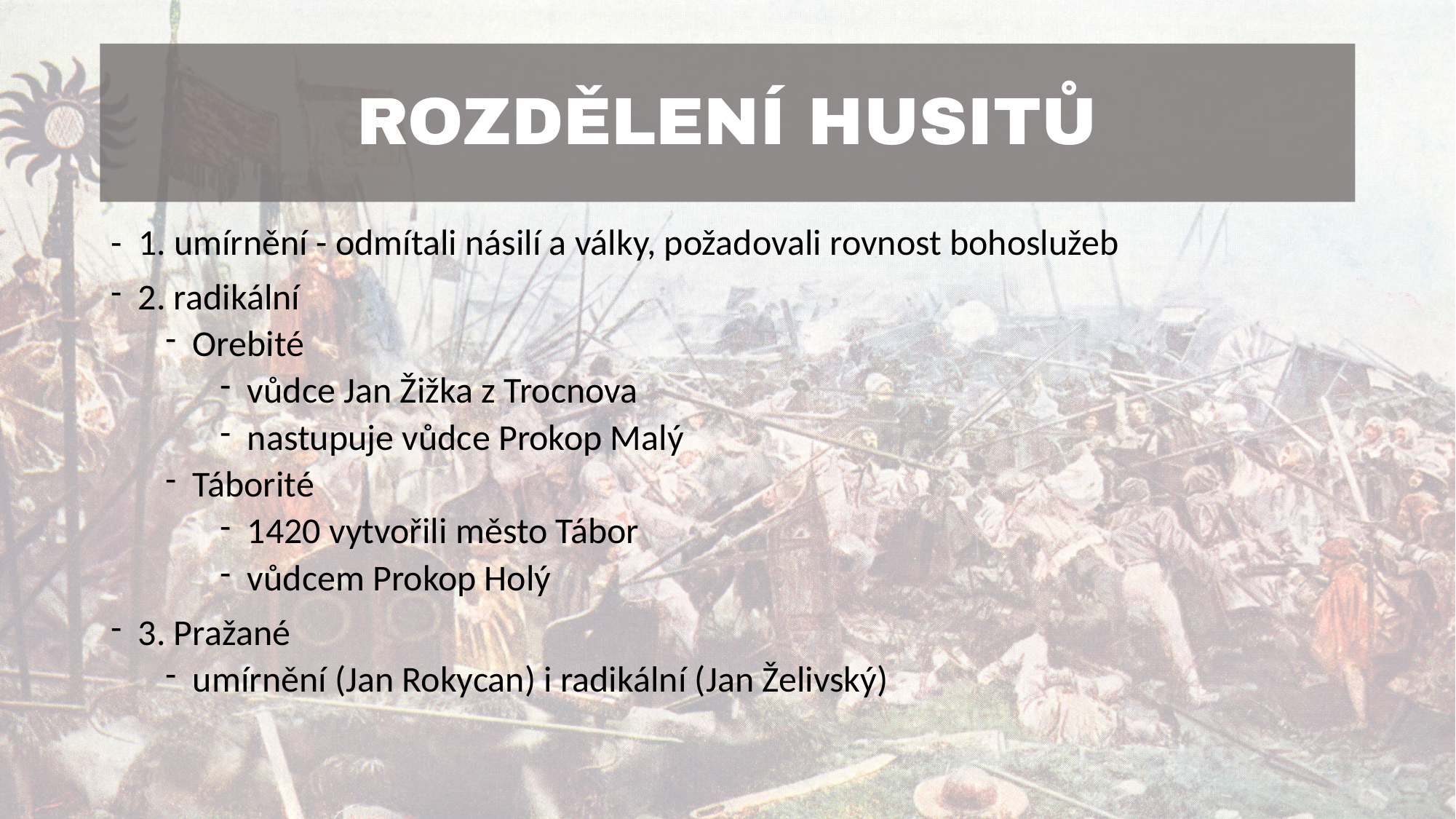

# ROZDĚLENÍ HUSITŮ
-  1. umírnění - odmítali násilí a války, požadovali rovnost bohoslužeb
2. radikální
Orebité
vůdce Jan Žižka z Trocnova
nastupuje vůdce Prokop Malý
Táborité
1420 vytvořili město Tábor
vůdcem Prokop Holý
3. Pražané
umírnění (Jan Rokycan) i radikální (Jan Želivský)